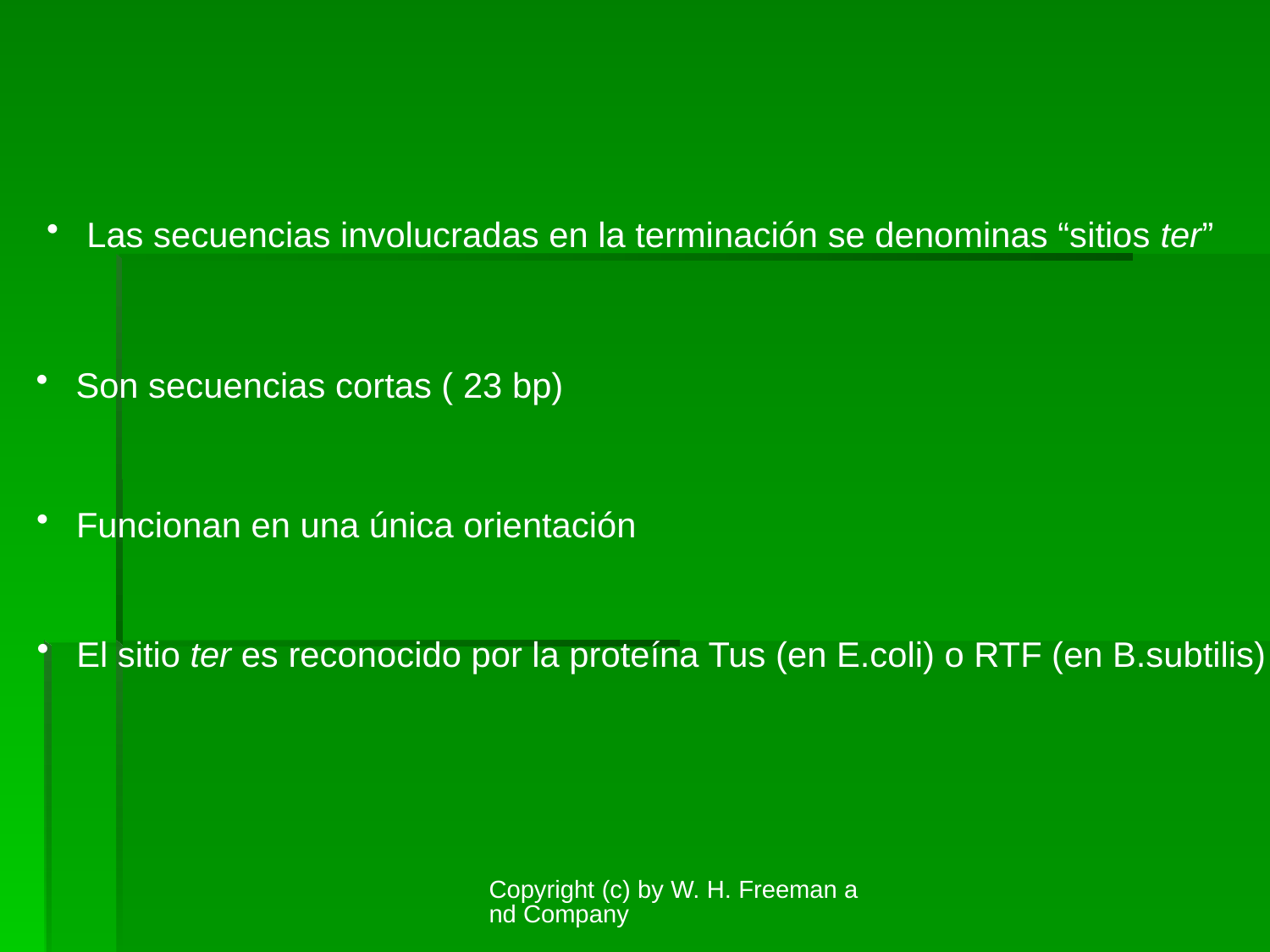

Las secuencias involucradas en la terminación se denominas “sitios ter”
 Son secuencias cortas ( 23 bp)
 Funcionan en una única orientación
 El sitio ter es reconocido por la proteína Tus (en E.coli) o RTF (en B.subtilis)
Copyright (c) by W. H. Freeman and Company